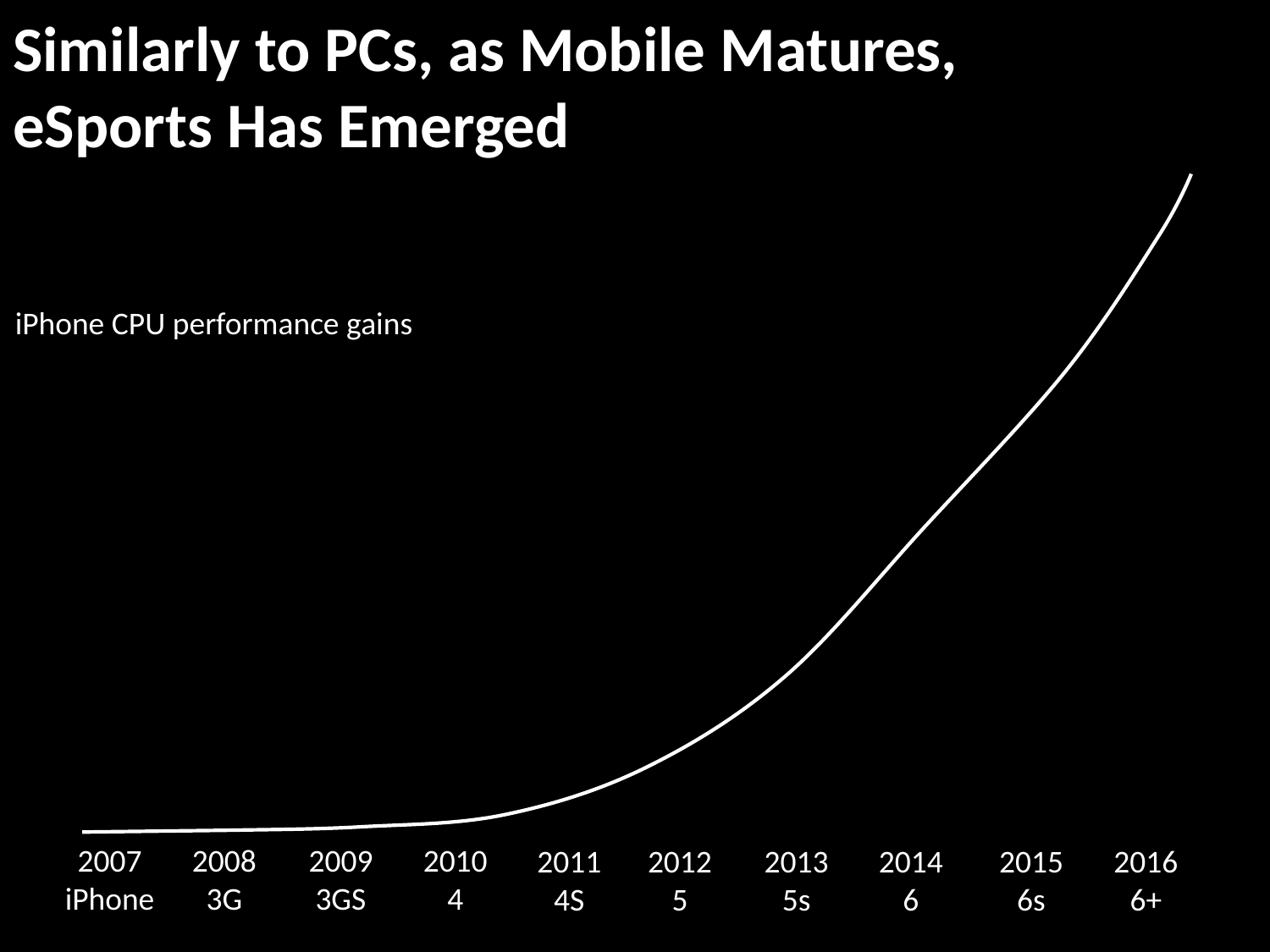

Similarly to PCs, as Mobile Matures,
eSports Has Emerged

iPhone CPU performance gains
2007
iPhone
2008
3G
2009
3GS
2010
4
2011
4S
2012
5
2013
5s
2014
6
2015
6s
2016
6+